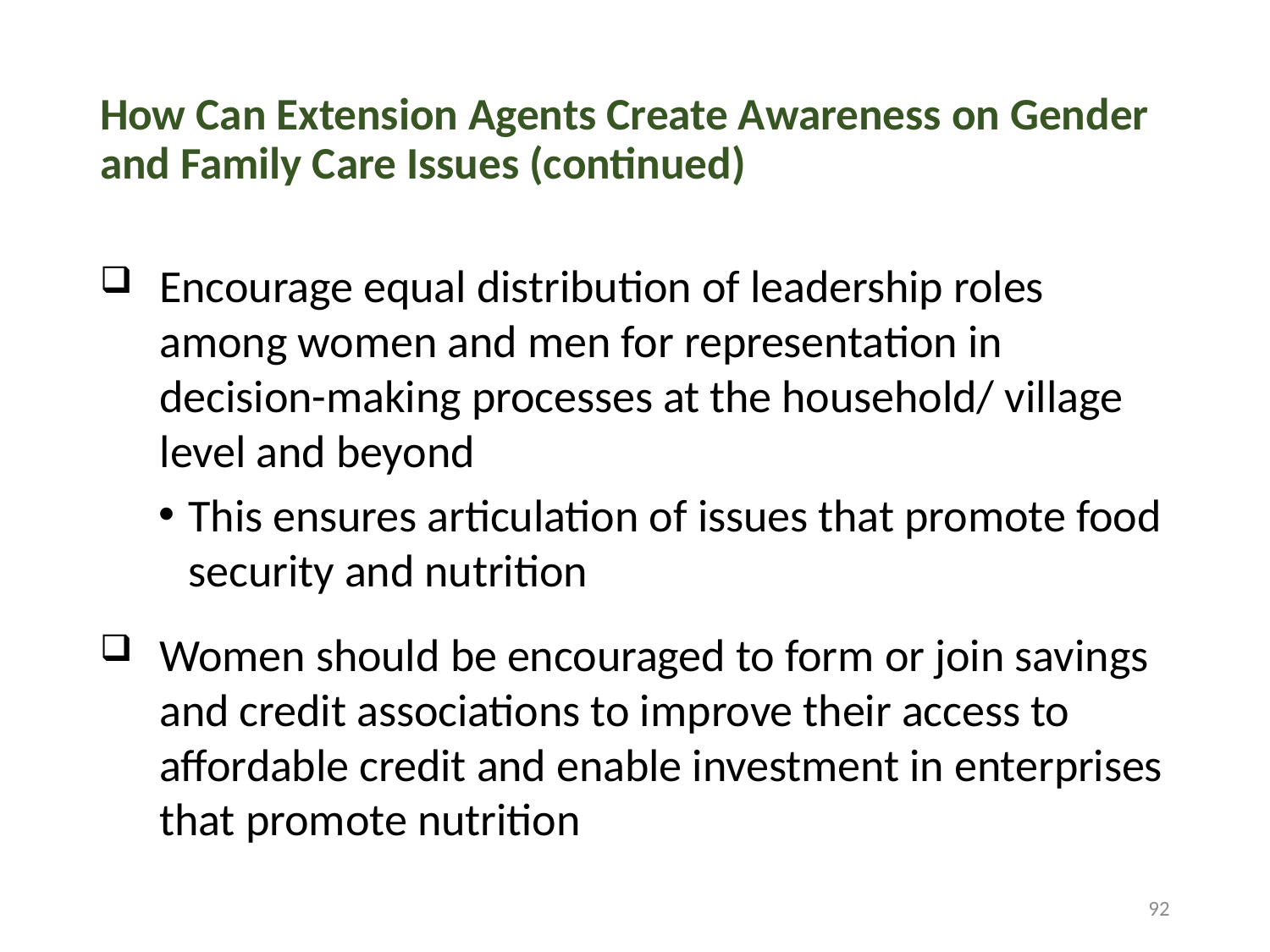

# How Can Extension Agents Create Awareness on Gender and Family Care Issues (continued)
Encourage equal distribution of leadership roles among women and men for representation in  decision-making processes at the household/ village level and beyond
This ensures articulation of issues that promote food security and nutrition
Women should be encouraged to form or join savings and credit associations to improve their access to affordable credit and enable investment in enterprises that promote nutrition

92